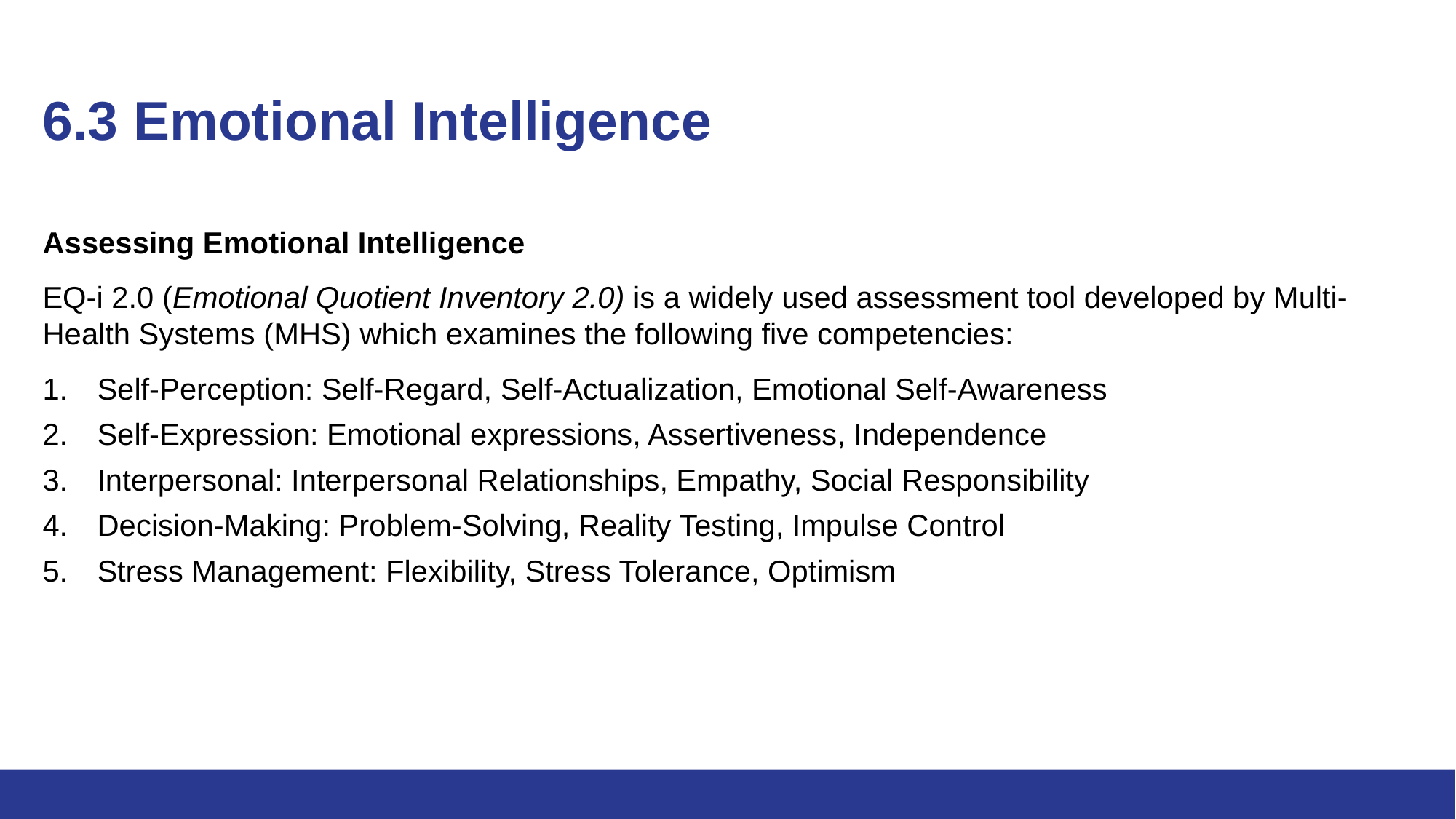

# 6.3 Emotional Intelligence (3)
Assessing Emotional Intelligence
EQ-i 2.0 (Emotional Quotient Inventory 2.0) is a widely used assessment tool developed by Multi-Health Systems (MHS) which examines the following five competencies:
Self-Perception: Self-Regard, Self-Actualization, Emotional Self-Awareness
Self-Expression: Emotional expressions, Assertiveness, Independence
Interpersonal: Interpersonal Relationships, Empathy, Social Responsibility
Decision-Making: Problem-Solving, Reality Testing, Impulse Control
Stress Management: Flexibility, Stress Tolerance, Optimism